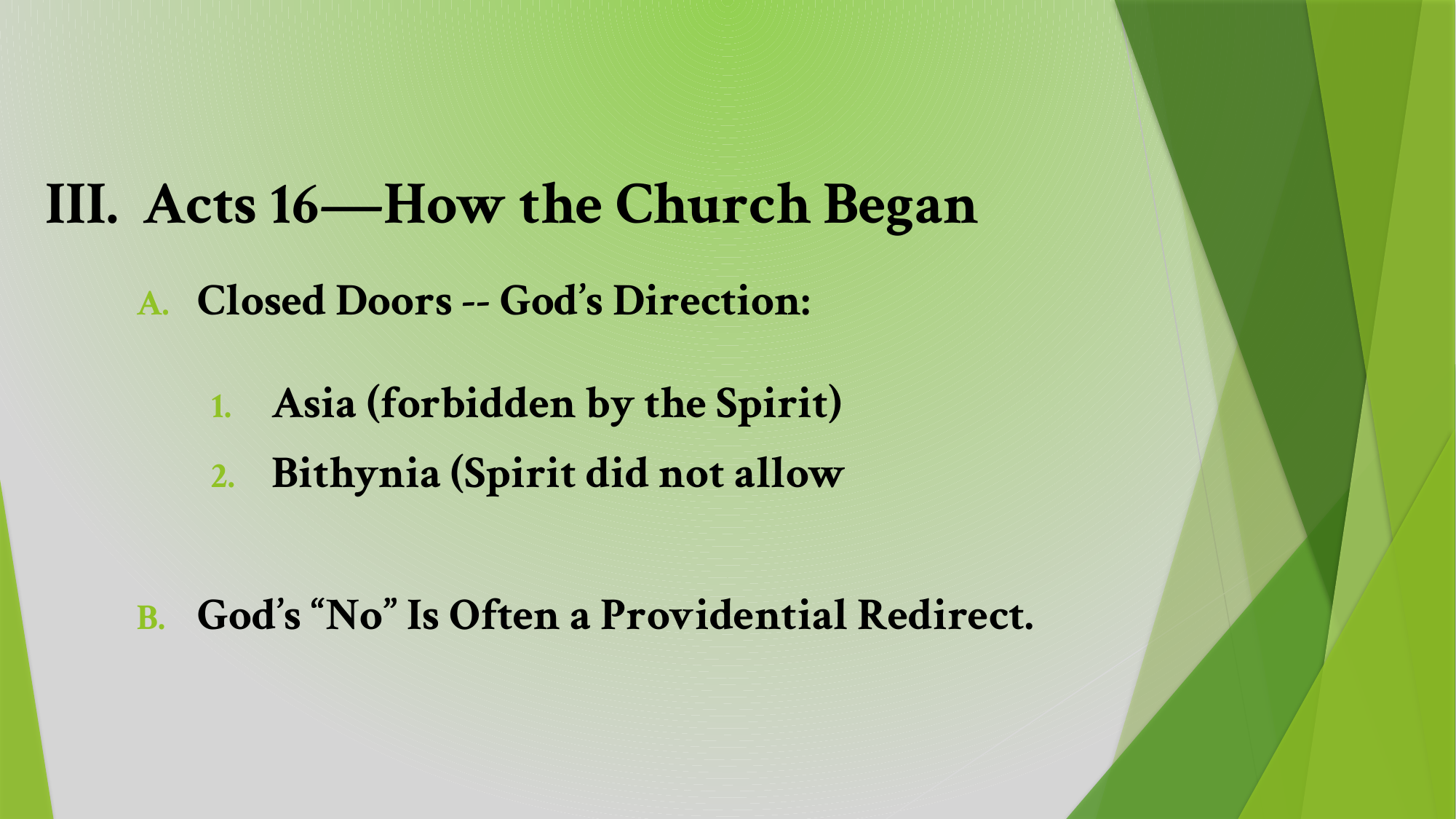

# III.  Acts 16—How the Church Began
Closed Doors -- God’s Direction:

Asia (forbidden by the Spirit)
Bithynia (Spirit did not allow
God’s “No” Is Often a Providential Redirect.